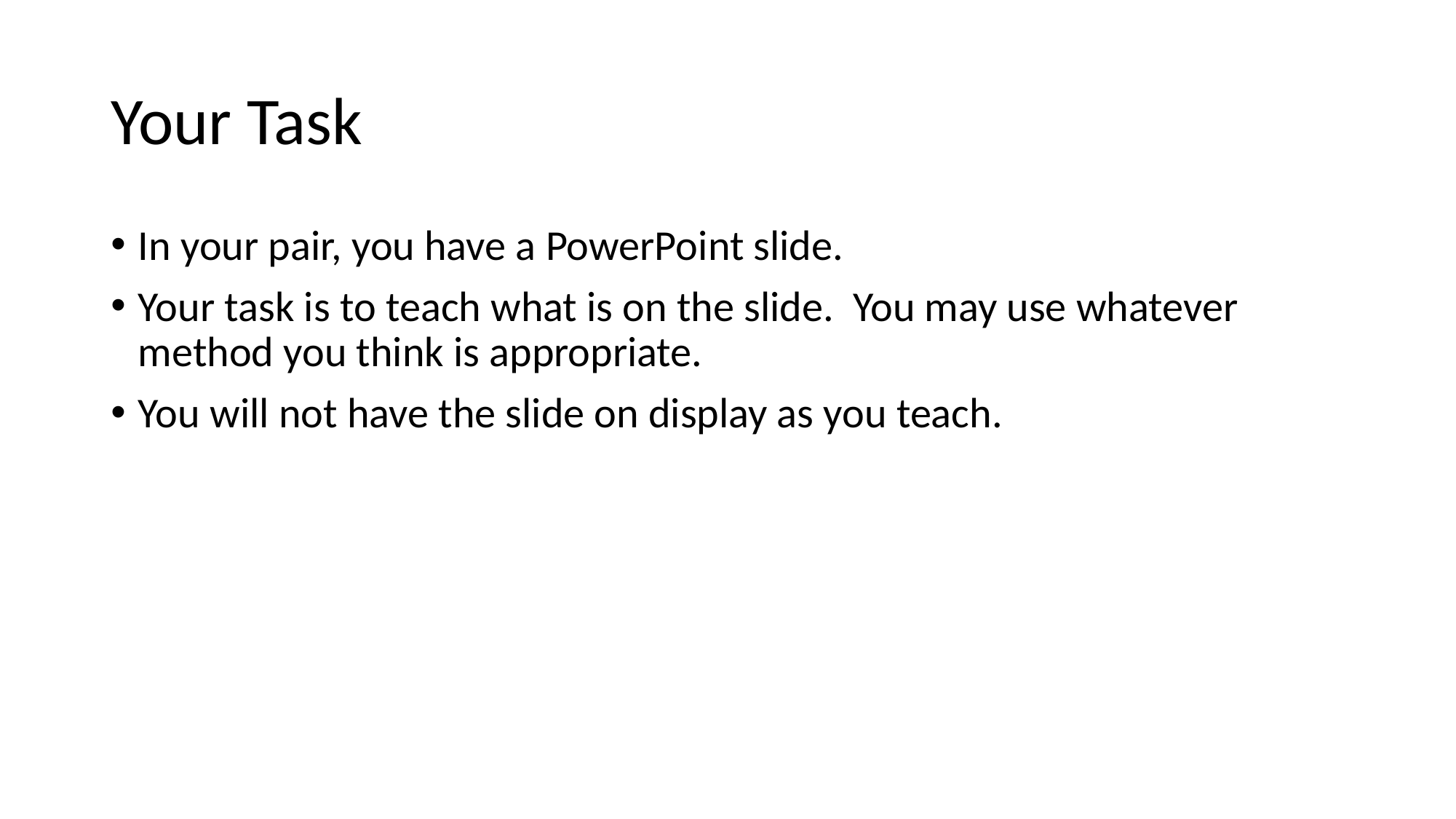

# Your Task
In your pair, you have a PowerPoint slide.
Your task is to teach what is on the slide.  You may use whatever method you think is appropriate.
You will not have the slide on display as you teach.